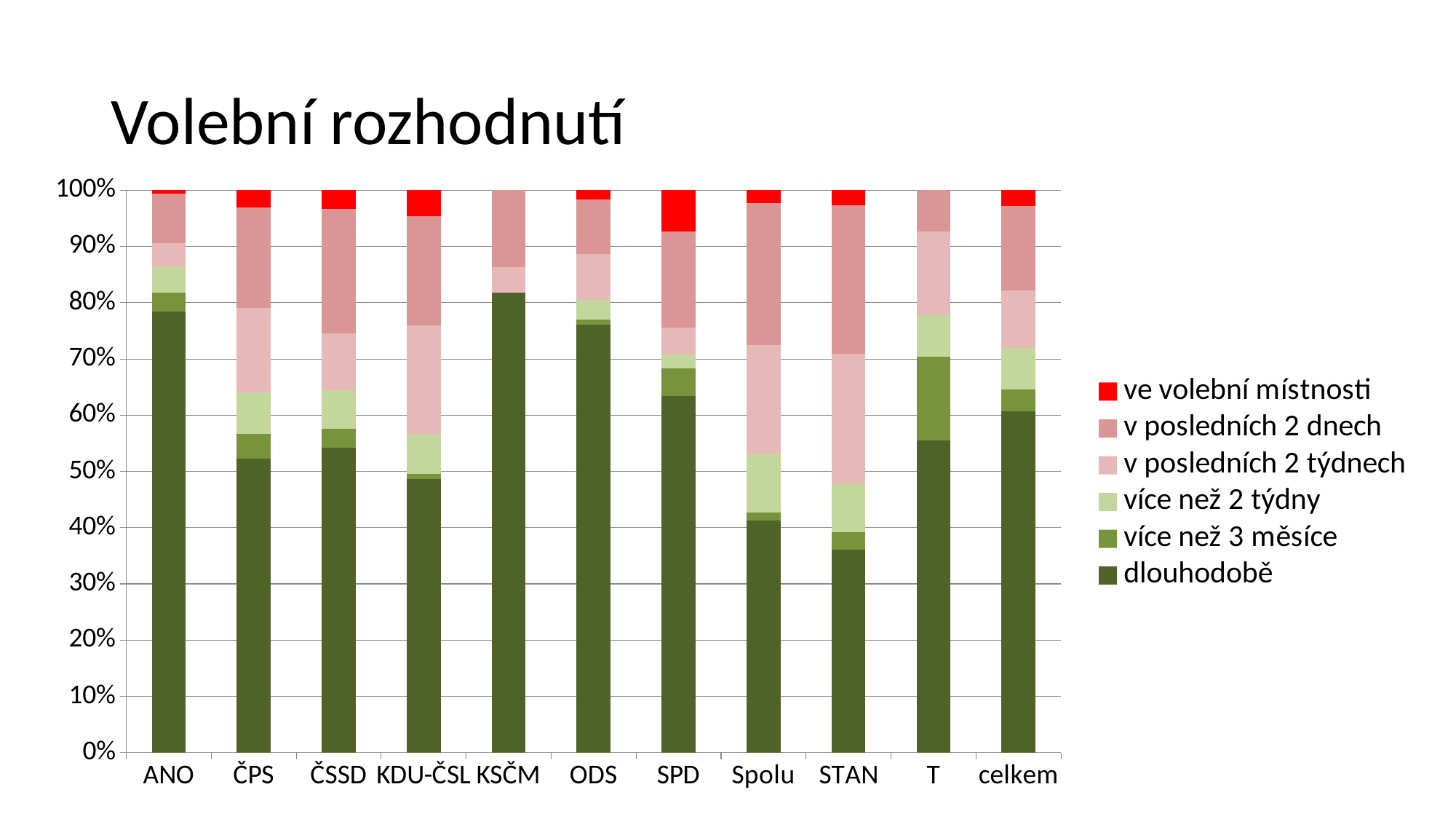

# Volební rozhodnutí

### Chart

| Category | dlouhodobě | více než 3 měsíce | více než 2 týdny | v posledních 2 týdnech | v posledních 2 dnech | ve volební místnosti |
|---|---|---|---|---|---|---|
| ANO | 75.81699354190822 | 3.267973852084332 | 4.575163385029351 | 3.9215686382786266 | 8.49673202330798 | 0.6535947861942946 |
| ČPS | 52.14723917835976 | 4.294478511899009 | 7.3619631854239405 | 15.0306748304414 | 17.791411005577945 | 3.0674846735249317 |
| ČSSD | 54.23728829422231 | 3.389830552797407 | 6.779660967960761 | 10.169491520758168 | 22.033898386732066 | 3.389830552797407 |
| KDU-ČSL | 48.38709649963081 | 0.9216589693651517 | 6.912442371565362 | 19.354838609985 | 19.354838609985 | 4.608294897489121 |
| KSČM | 81.81818394228864 | 0.0 | 0.0 | 4.54545466346048 | 13.63636399038144 | 0.0 |
| ODS | 75.25423721244586 | 1.016949152542373 | 3.389830508474577 | 8.135593220338984 | 9.491525423728815 | 1.6949152542372885 |
| SPD | 63.41463329107866 | 4.878048714698358 | 2.439024357349179 | 4.878048714698358 | 17.073170501444253 | 7.317073072047537 |
| Spolu | 45.26843706124636 | 1.508947904313563 | 11.568600577017138 | 21.125270660389884 | 27.66404486697496 | 2.514913151135759 |
| STAN | 126.78518135345492 | 11.353896823300131 | 30.277058355403813 | 81.3695940602544 | 92.72349088355453 | 9.461580766051842 |
| T | 55.55555542227489 | 14.814814779273306 | 7.407407389636653 | 14.814814779273306 | 7.407407389636653 | 0.0 |
| celkem | 63.348590066764984 | 4.065065496813062 | 7.740335989612289 | 10.70862238657006 | 15.595844857973692 | 2.9647183381321653 |